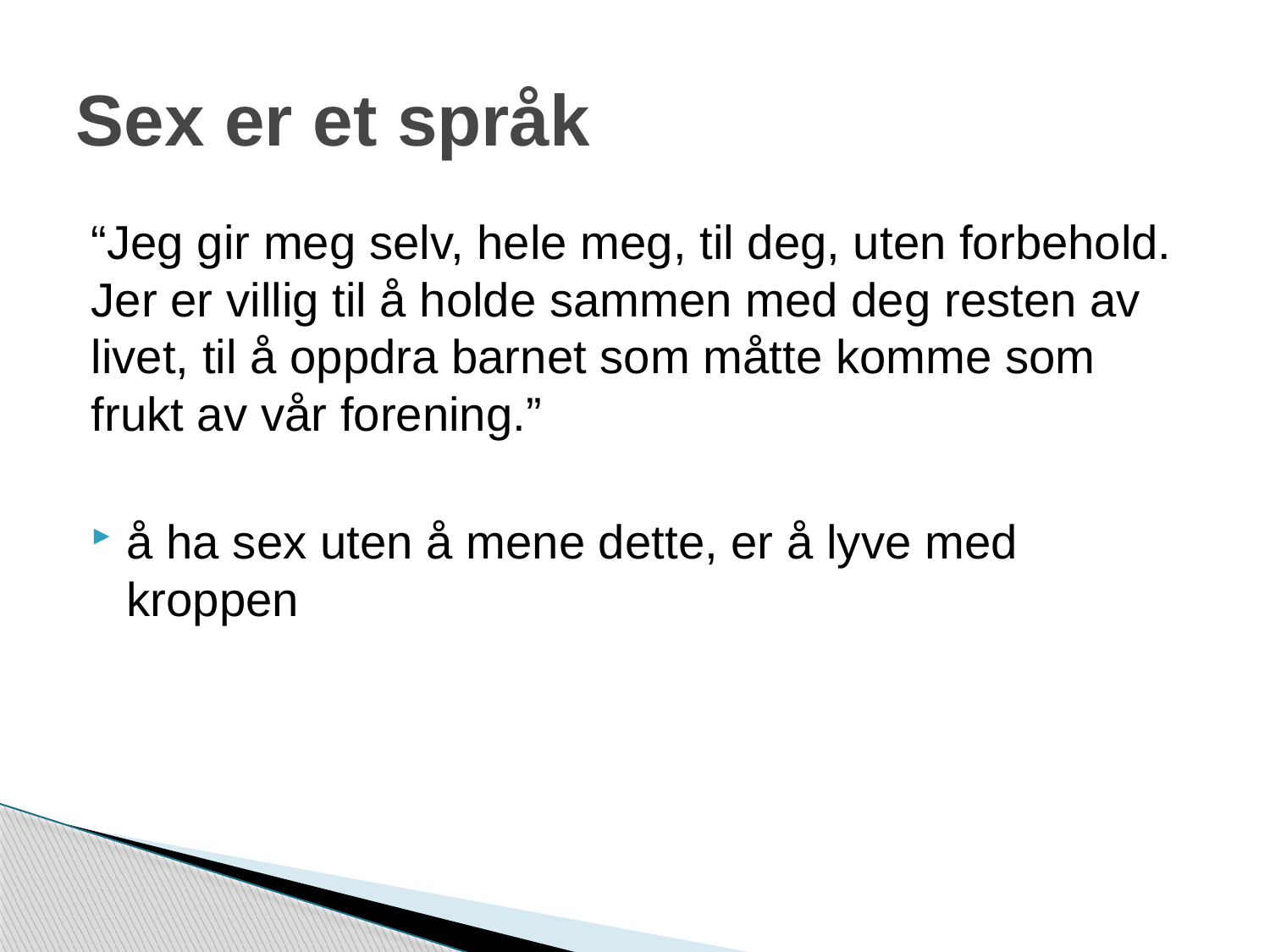

# Sex er et språk
“Jeg gir meg selv, hele meg, til deg, uten forbehold. Jer er villig til å holde sammen med deg resten av livet, til å oppdra barnet som måtte komme som frukt av vår forening.”

å ha sex uten å mene dette, er å lyve med kroppen